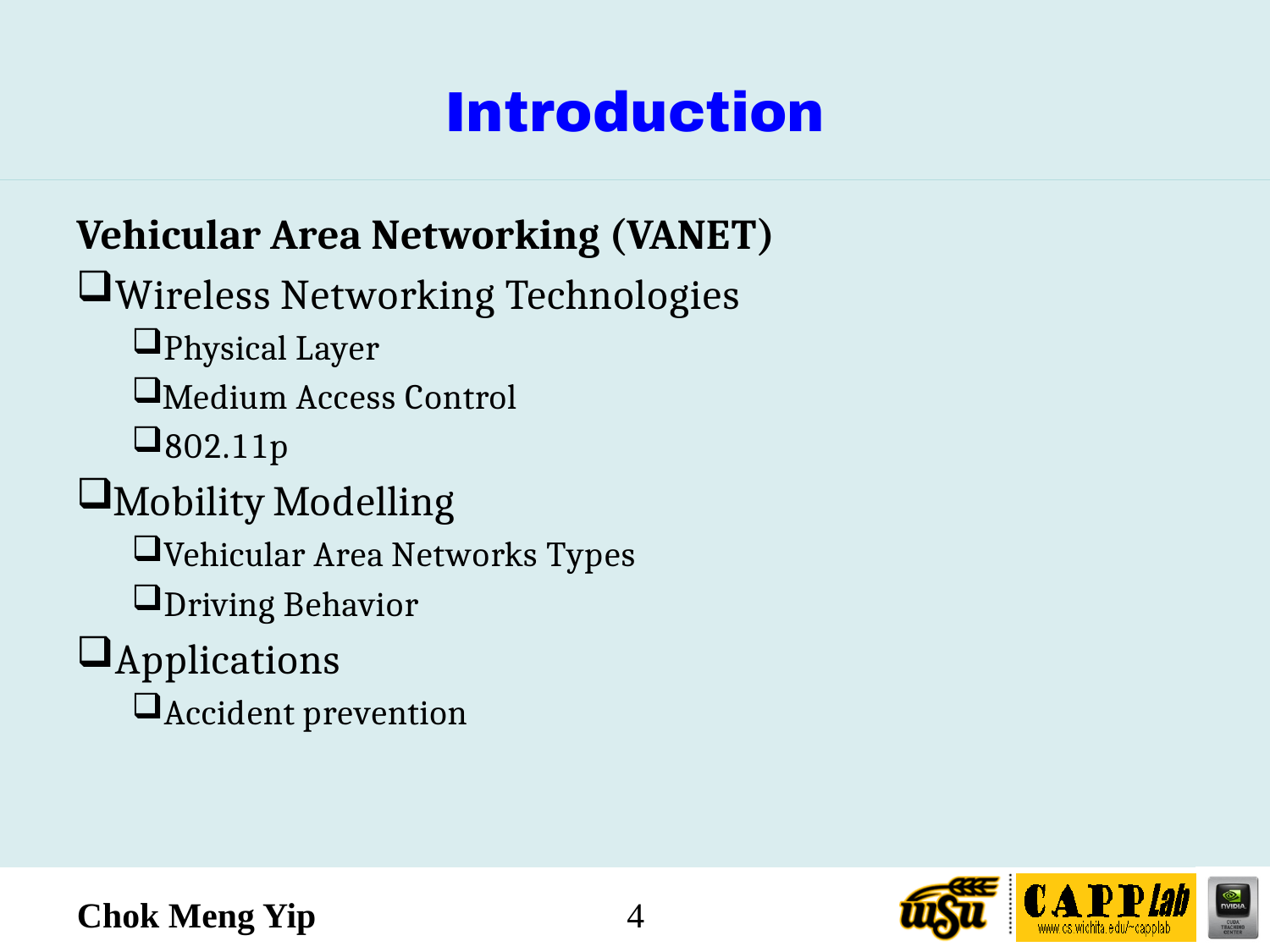

# Introduction
Vehicular Area Networking (VANET)
Wireless Networking Technologies
Physical Layer
Medium Access Control
802.11p
Mobility Modelling
Vehicular Area Networks Types
Driving Behavior
Applications
Accident prevention